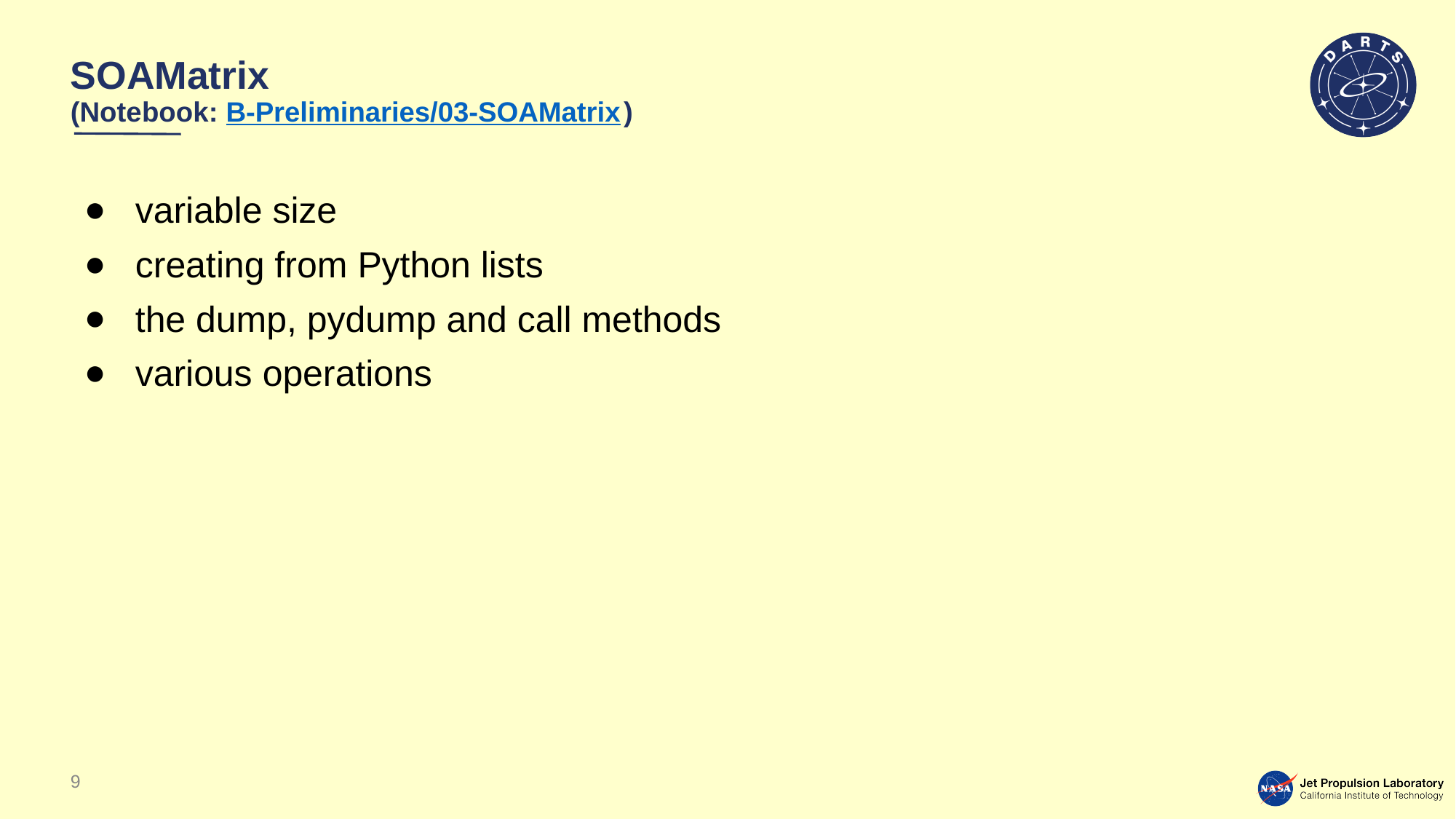

# SOAMatrix (Notebook: B-Preliminaries/03-SOAMatrix)
 variable size
 creating from Python lists
 the dump, pydump and call methods
 various operations
9